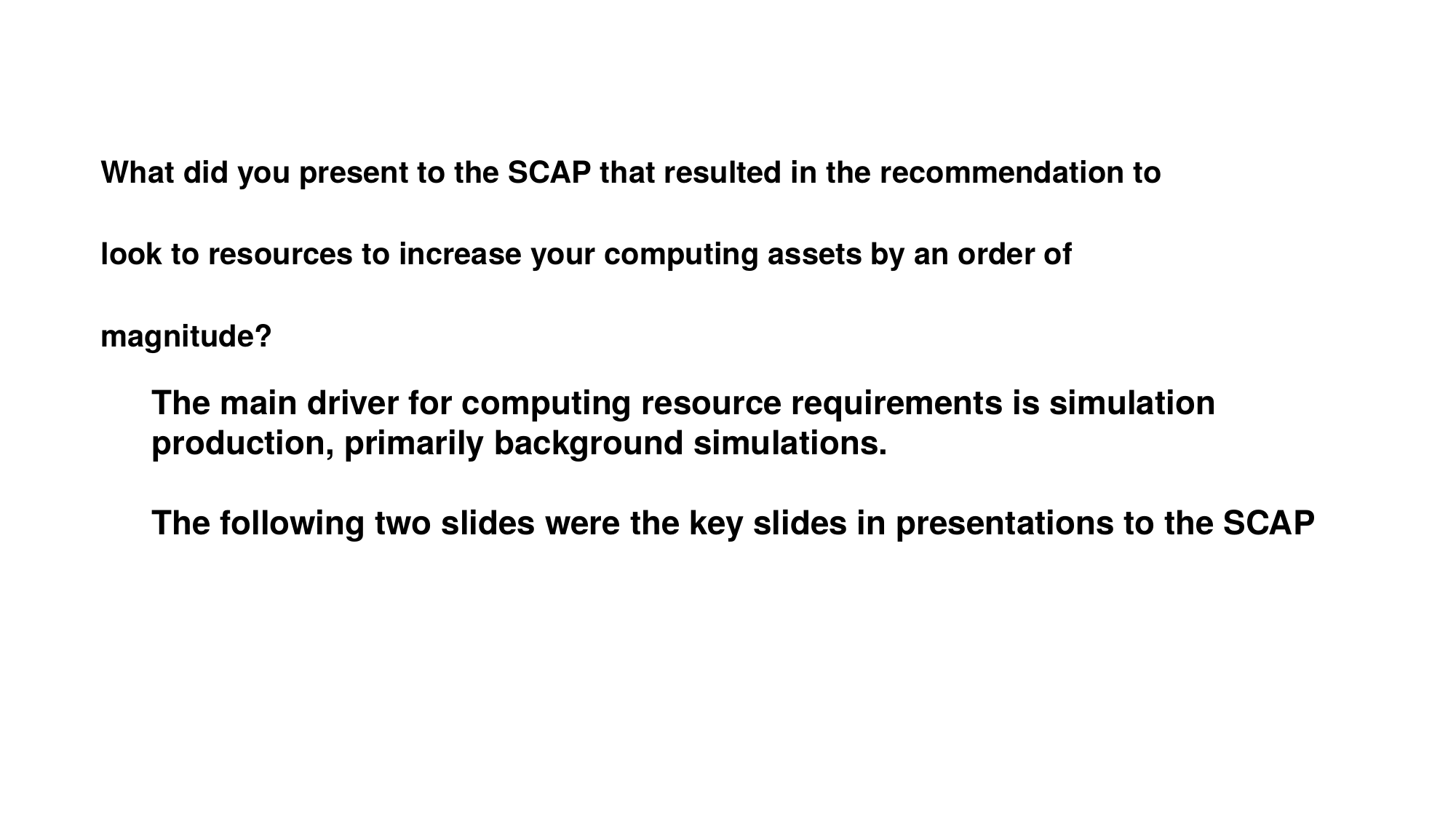

What did you present to the SCAP that resulted in the recommendation to look to resources to increase your computing assets by an order of magnitude?
The main driver for computing resource requirements is simulation production, primarily background simulations.

The following two slides were the key slides in presentations to the SCAP